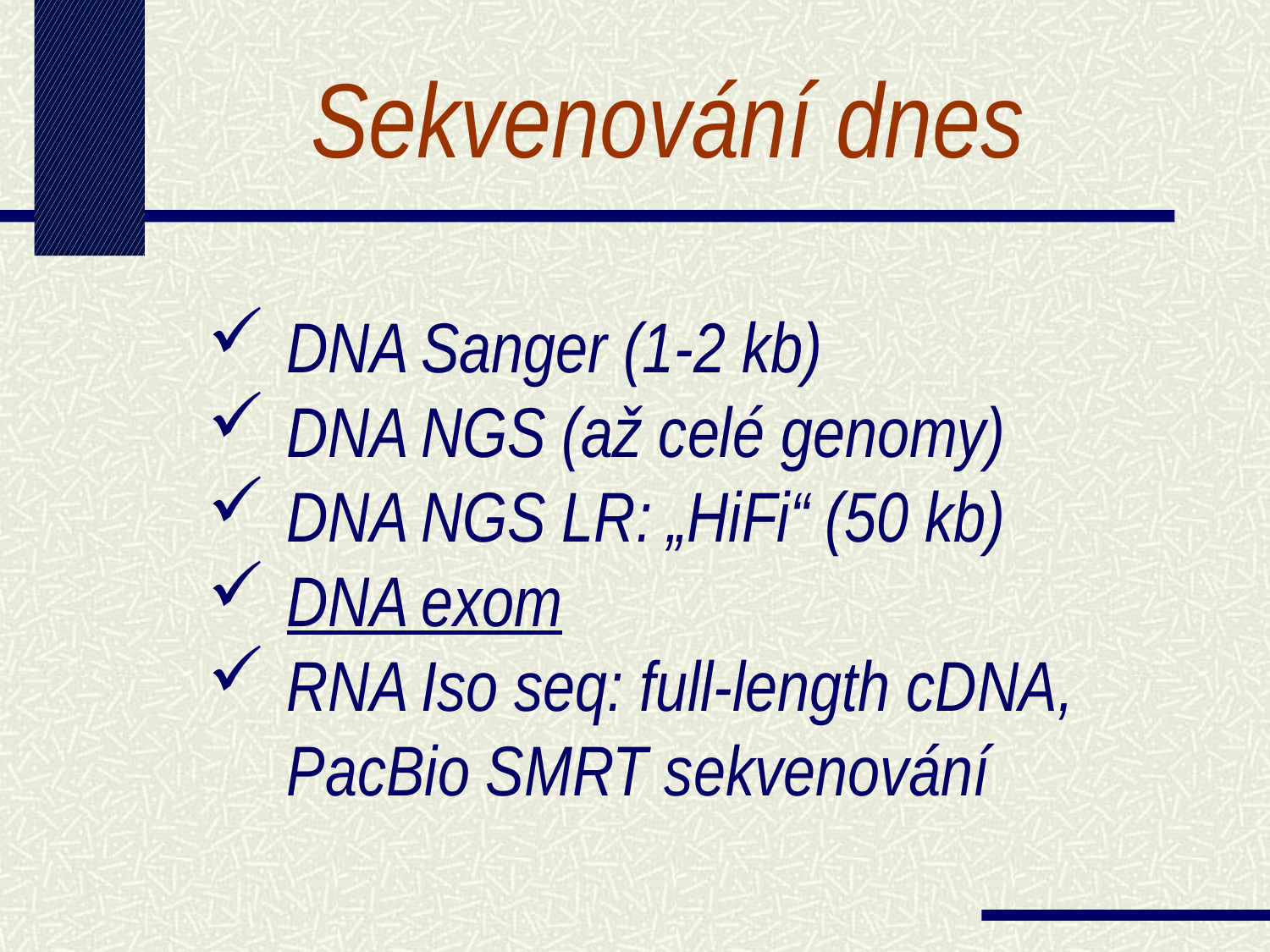

Sekvenování dnes
DNA Sanger (1-2 kb)
DNA NGS (až celé genomy)
DNA NGS LR: „HiFi“ (50 kb)
DNA exom
RNA Iso seq: full-length cDNA, PacBio SMRT sekvenování